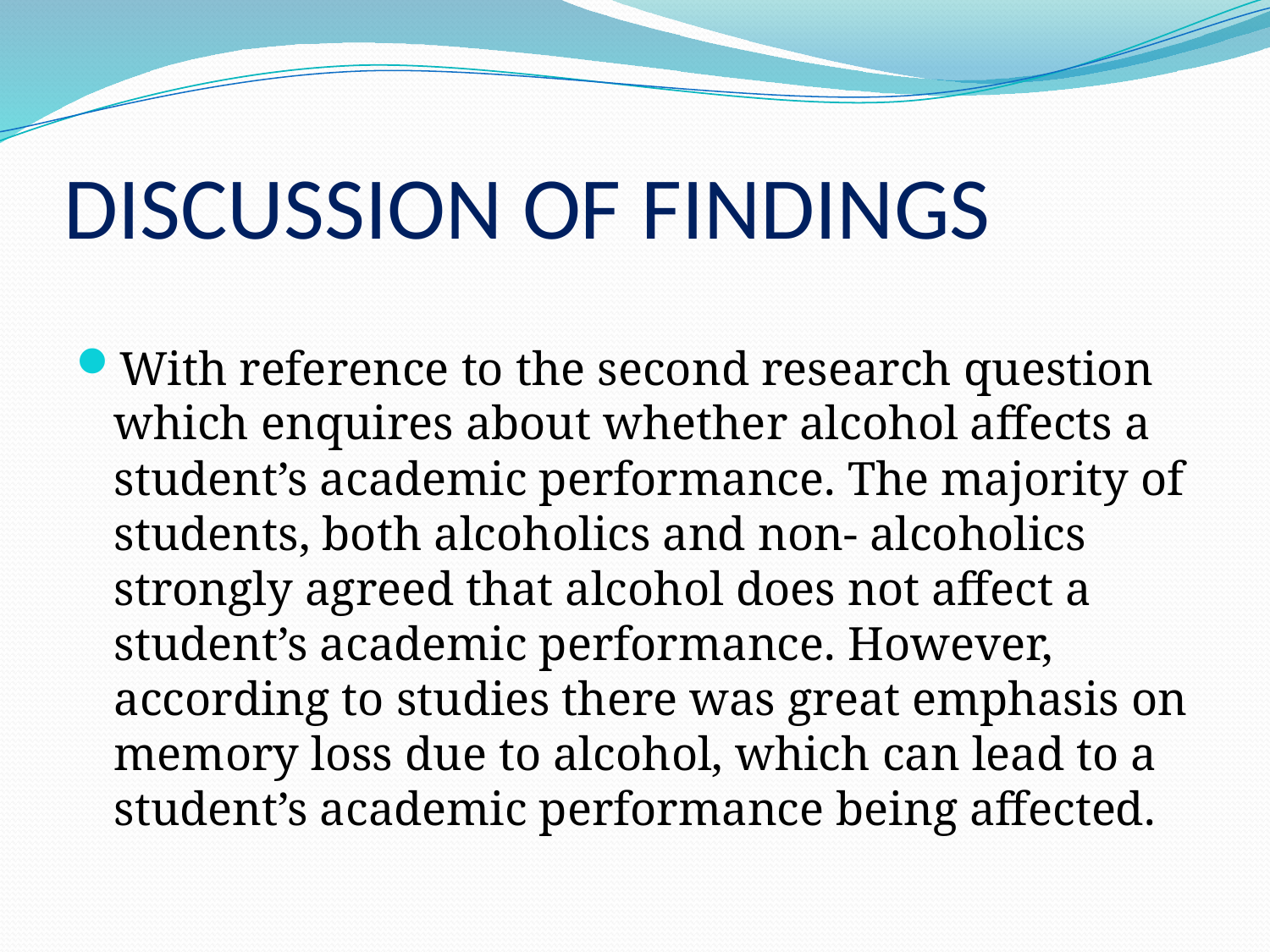

# DISCUSSION OF FINDINGS

With reference to the second research question which enquires about whether alcohol affects a student’s academic performance. The majority of students, both alcoholics and non- alcoholics strongly agreed that alcohol does not affect a student’s academic performance. However, according to studies there was great emphasis on memory loss due to alcohol, which can lead to a student’s academic performance being affected.